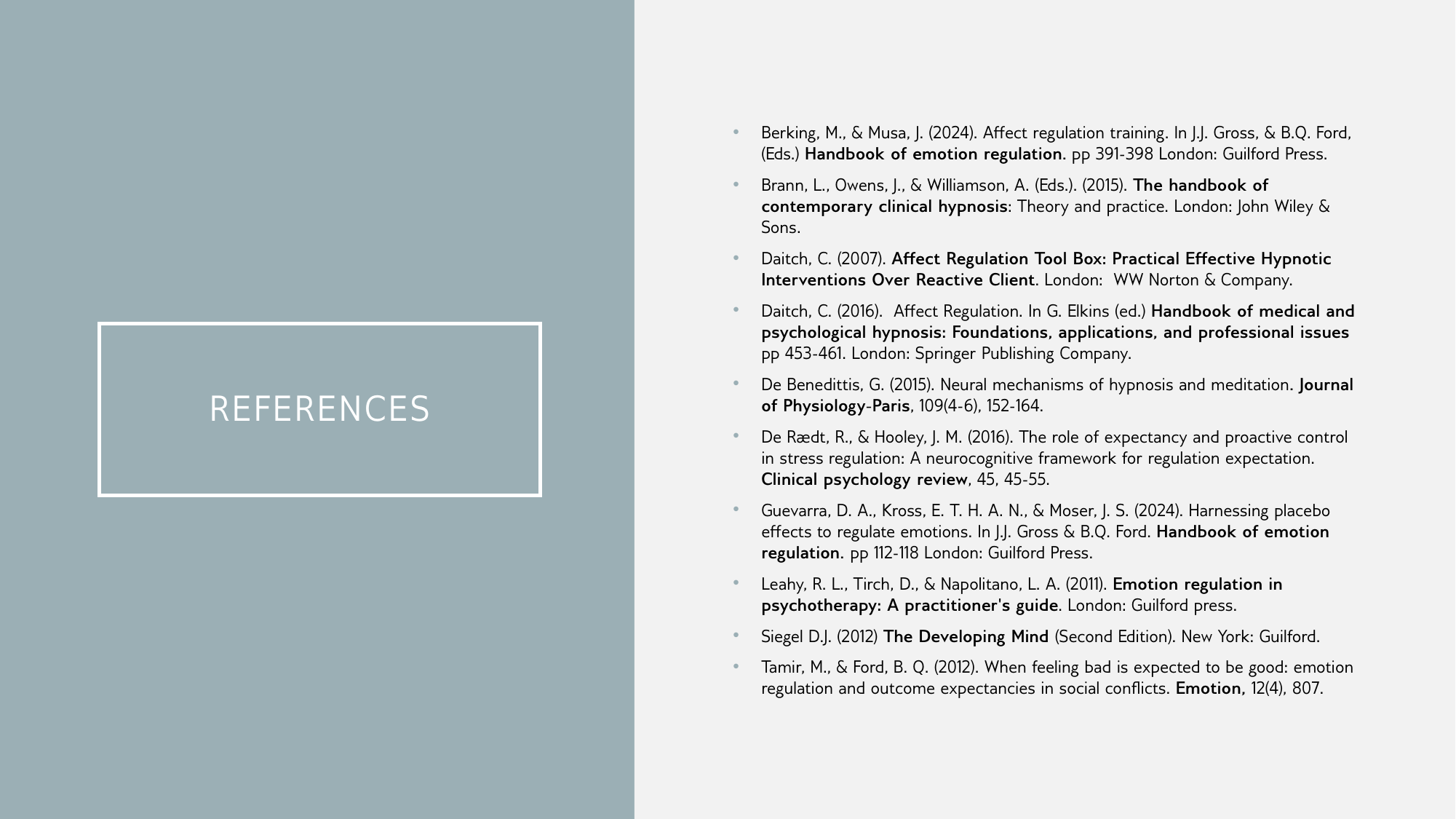

Berking, M., & Musa, J. (2024). Affect regulation training. In J.J. Gross, & B.Q. Ford, (Eds.) Handbook of emotion regulation. pp 391-398 London: Guilford Press.
Brann, L., Owens, J., & Williamson, A. (Eds.). (2015). The handbook of contemporary clinical hypnosis: Theory and practice. London: John Wiley & Sons.
Daitch, C. (2007). Affect Regulation Tool Box: Practical Effective Hypnotic Interventions Over Reactive Client. London:  WW Norton & Company.
Daitch, C. (2016).  Affect Regulation. In G. Elkins (ed.) Handbook of medical and psychological hypnosis: Foundations, applications, and professional issues pp 453-461. London: Springer Publishing Company.
De Benedittis, G. (2015). Neural mechanisms of hypnosis and meditation. Journal of Physiology-Paris, 109(4-6), 152-164.
De Raedt, R., & Hooley, J. M. (2016). The role of expectancy and proactive control in stress regulation: A neurocognitive framework for regulation expectation. Clinical psychology review, 45, 45-55.
Guevarra, D. A., Kross, E. T. H. A. N., & Moser, J. S. (2024). Harnessing placebo effects to regulate emotions. In J.J. Gross & B.Q. Ford. Handbook of emotion regulation. pp 112-118 London: Guilford Press.
Leahy, R. L., Tirch, D., & Napolitano, L. A. (2011). Emotion regulation in psychotherapy: A practitioner's guide. London: Guilford press.
Siegel D.J. (2012) The Developing Mind (Second Edition). New York: Guilford.
Tamir, M., & Ford, B. Q. (2012). When feeling bad is expected to be good: emotion regulation and outcome expectancies in social conflicts. Emotion, 12(4), 807.
# References